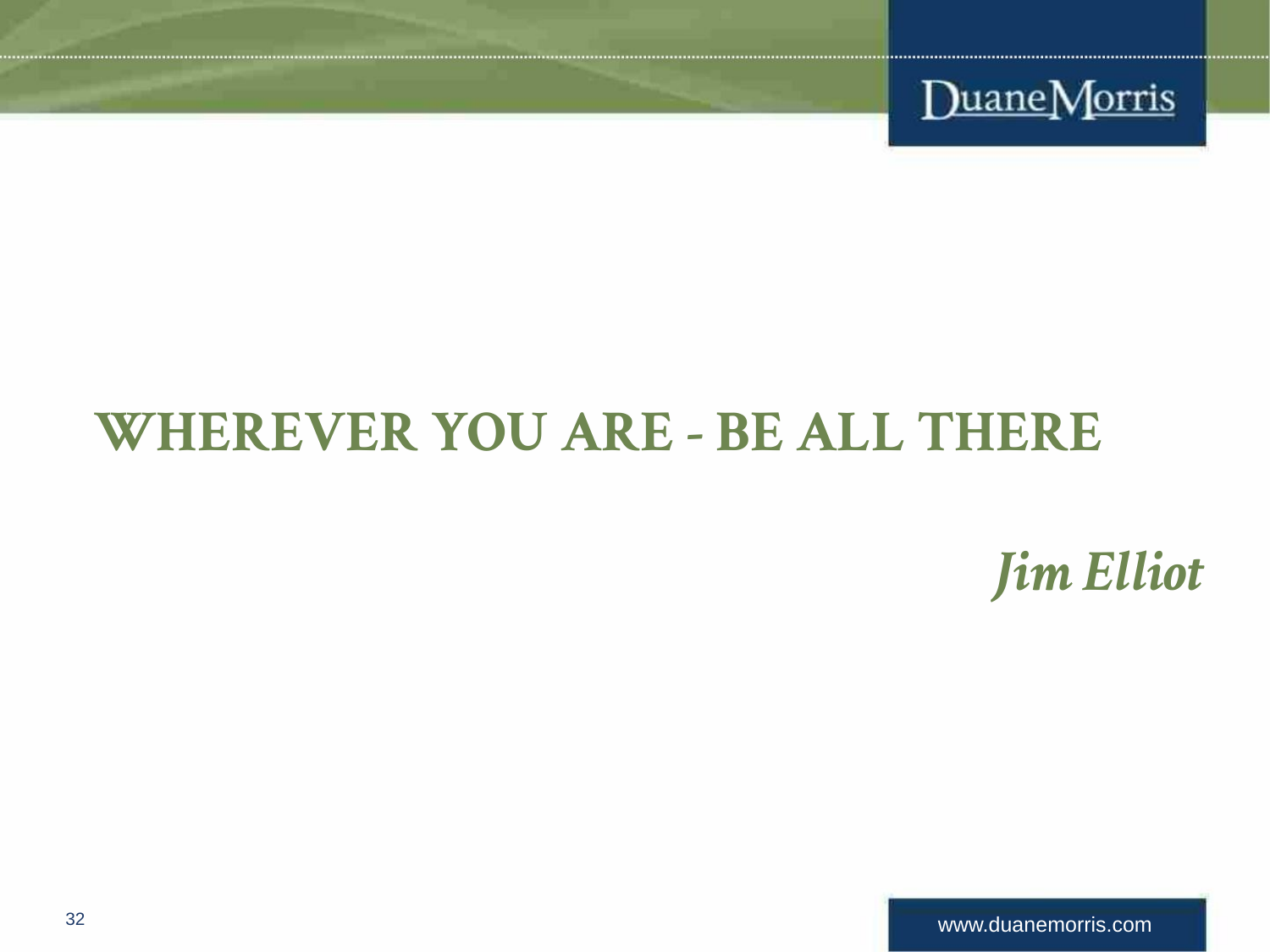

WHEREVER YOU ARE - BE ALL THERE
Jim Elliot
32
www.duanemorris.com